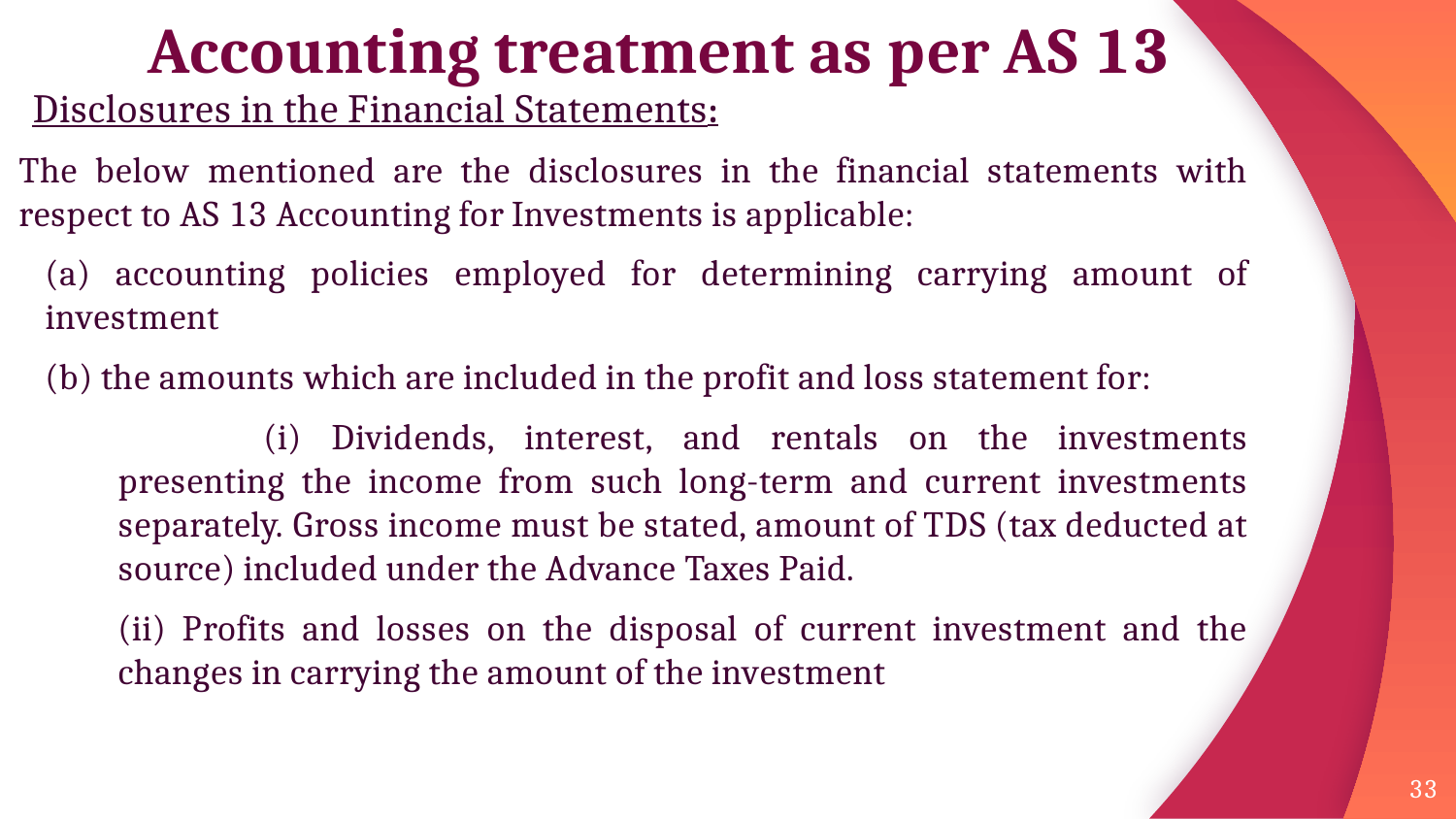

# Accounting treatment as per AS 13
Disclosures in the Financial Statements:
The below mentioned are the disclosures in the financial statements with respect to AS 13 Accounting for Investments is applicable:
(a) accounting policies employed for determining carrying amount of investment
(b) the amounts which are included in the profit and loss statement for:
	(i) Dividends, interest, and rentals on the investments presenting the income from such long-term and current investments separately. Gross income must be stated, amount of TDS (tax deducted at source) included under the Advance Taxes Paid.
(ii) Profits and losses on the disposal of current investment and the changes in carrying the amount of the investment

33